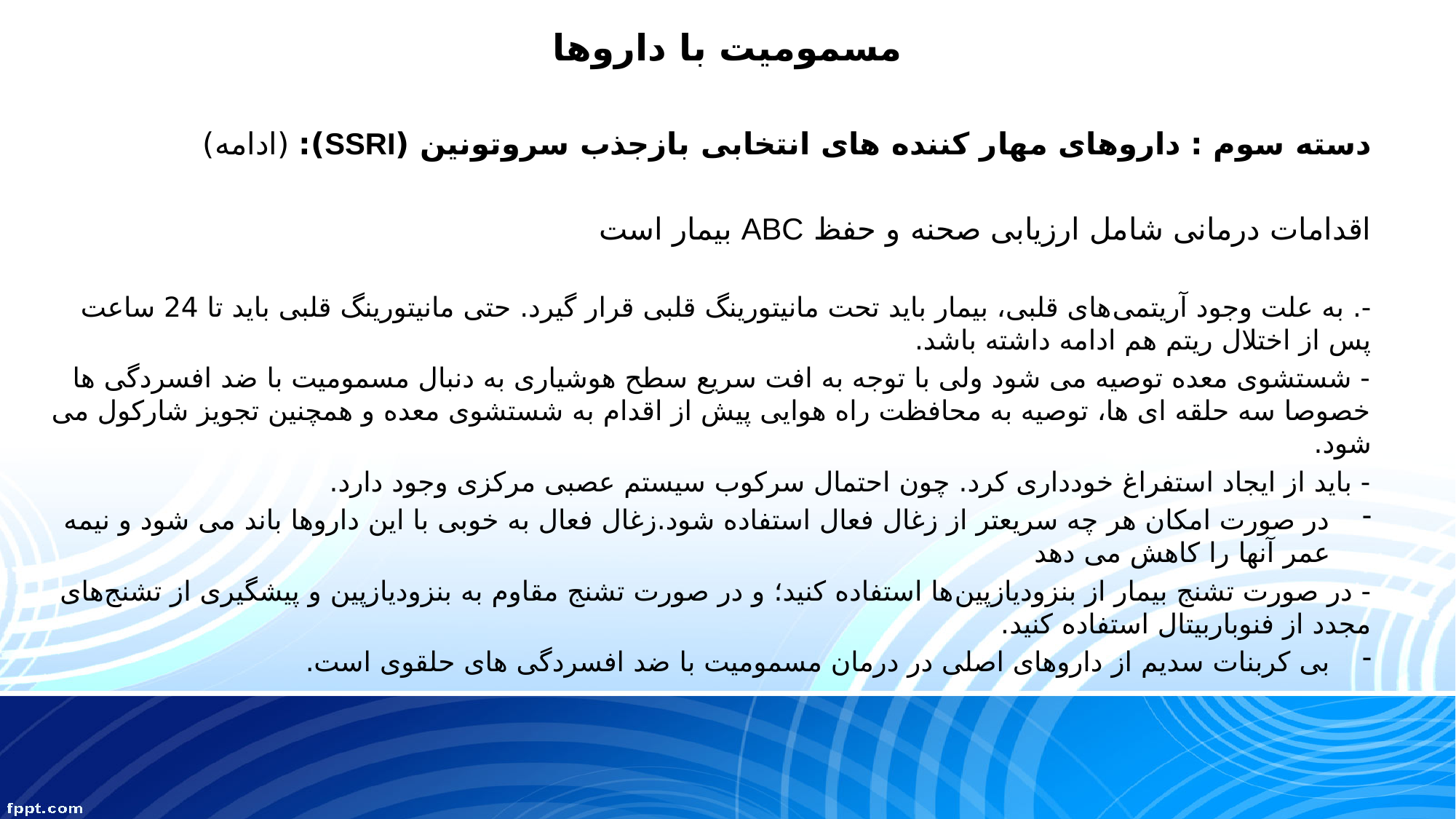

# مسمومیت با داروها
دسته سوم : داروهای مهار کننده های انتخابی بازجذب سروتونین (SSRI): (ادامه)

اقدامات درمانی شامل ارزیابی صحنه و حفظ ABC بیمار است

-. به علت وجود آریتمی‌های قلبی، بیمار باید تحت مانیتورینگ قلبی قرار گیرد. حتی مانیتورینگ قلبی باید تا 24 ساعت پس از اختلال ریتم هم ادامه داشته باشد.
- شستشوی معده توصیه می شود ولی با توجه به افت سریع سطح هوشیاری به دنبال مسمومیت با ضد افسردگی ها خصوصا سه حلقه ای ها، توصیه به محافظت راه هوایی پیش از اقدام به شستشوی معده و همچنین تجویز شارکول می شود.
- باید از ایجاد استفراغ خودداری کرد. چون احتمال سرکوب سیستم عصبی مرکزی وجود دارد.
در صورت امکان هر چه سریعتر از زغال فعال استفاده شود.زغال فعال به خوبی با این داروها باند می شود و نیمه عمر آنها را کاهش می دهد
- در صورت تشنج بیمار از بنزودیازپین‌ها استفاده کنید؛ و در صورت تشنج مقاوم به بنزودیازپین و پیشگیری از تشنج‌های مجدد از فنوباربیتال استفاده کنید.
بی کربنات سدیم از داروهای اصلی در درمان مسمومیت با ضد افسردگی های حلقوی است.